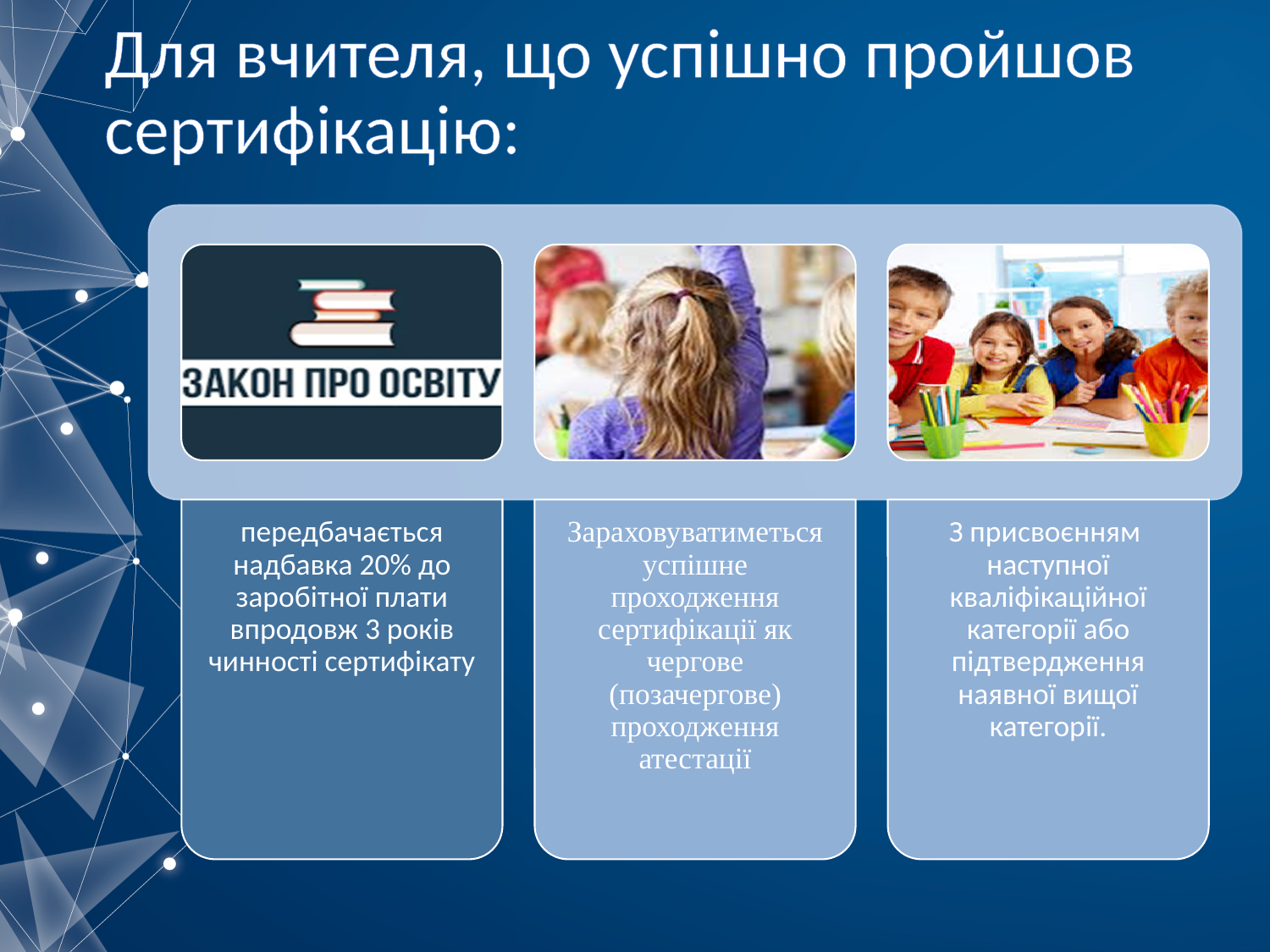

# Для вчителя, що успішно пройшов сертифікацію:
передбачається надбавка 20% до заробітної плати впродовж 3 років чинності сертифікату
Зараховуватиметься успішне проходження сертифікації як чергове (позачергове) проходження атестації
З присвоєнням  наступної кваліфікаційної категорії або підтвердження наявної вищої категорії.